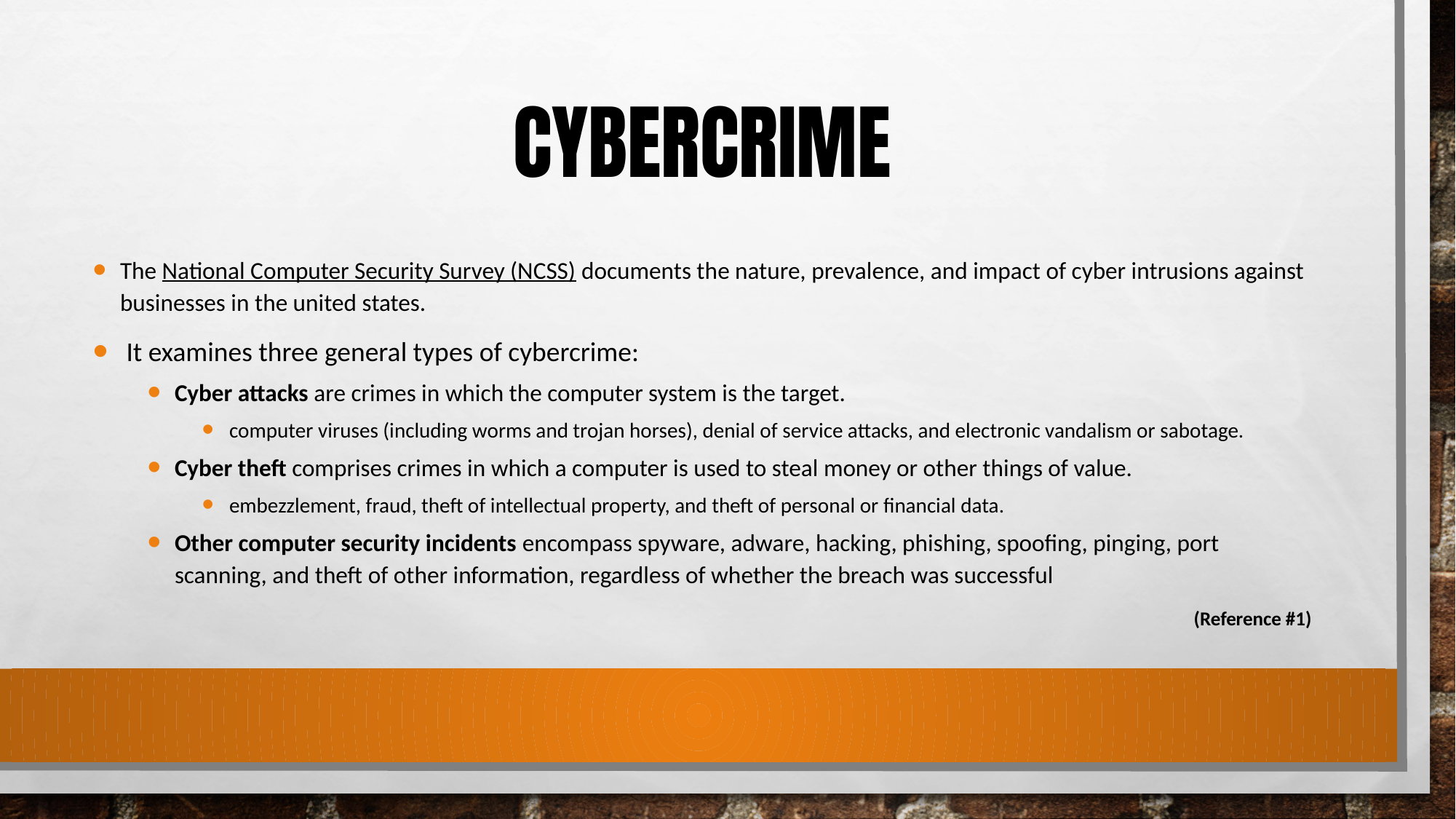

# Cybercrime
The National Computer Security Survey (NCSS) documents the nature, prevalence, and impact of cyber intrusions against businesses in the united states.
 It examines three general types of cybercrime:
Cyber attacks are crimes in which the computer system is the target.
computer viruses (including worms and trojan horses), denial of service attacks, and electronic vandalism or sabotage.
Cyber theft comprises crimes in which a computer is used to steal money or other things of value.
embezzlement, fraud, theft of intellectual property, and theft of personal or financial data.
Other computer security incidents encompass spyware, adware, hacking, phishing, spoofing, pinging, port scanning, and theft of other information, regardless of whether the breach was successful
(Reference #1)